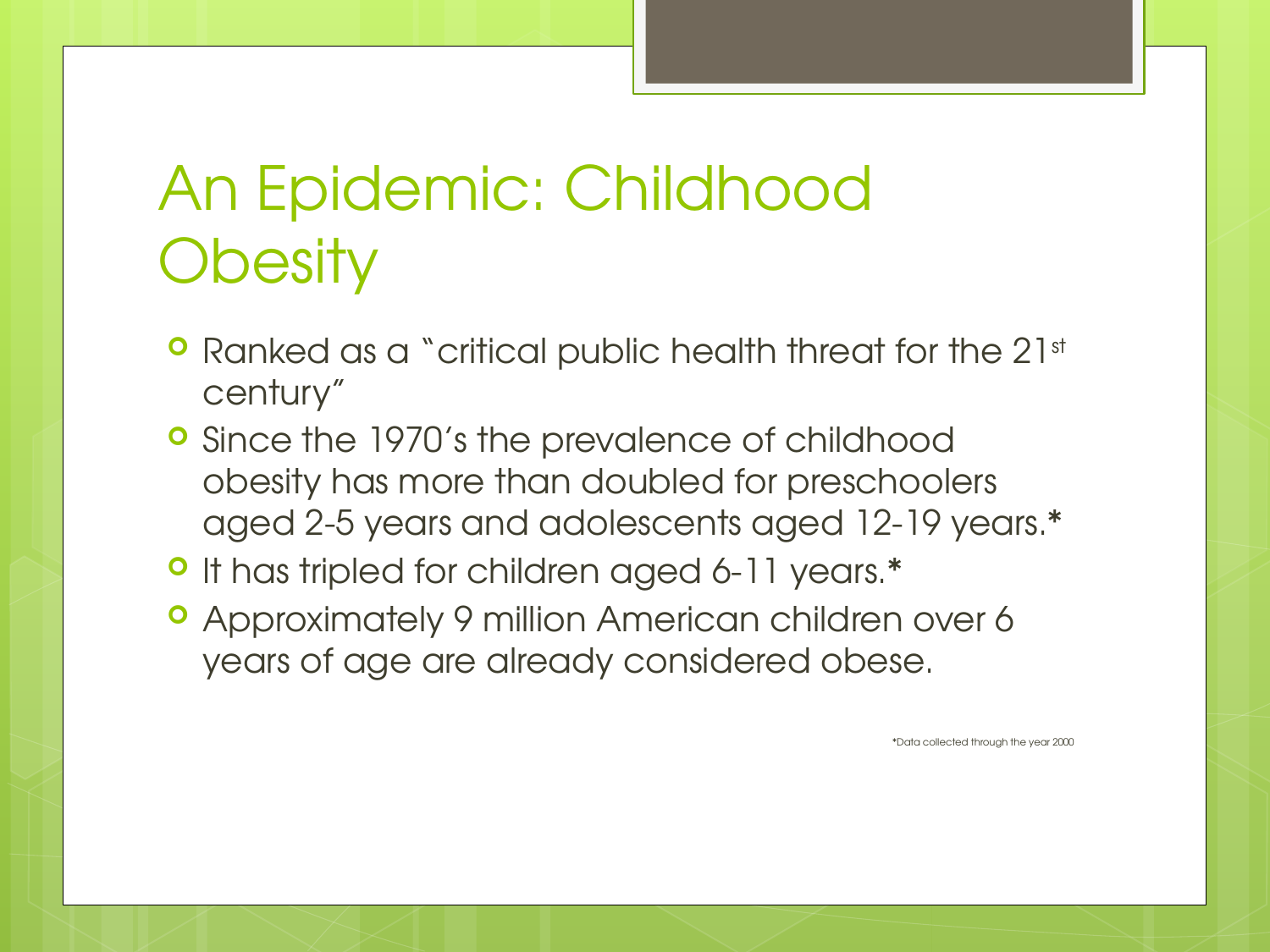

# An Epidemic: Childhood Obesity
Ranked as a “critical public health threat for the 21st century”
Since the 1970’s the prevalence of childhood obesity has more than doubled for preschoolers aged 2-5 years and adolescents aged 12-19 years.*
It has tripled for children aged 6-11 years.*
Approximately 9 million American children over 6 years of age are already considered obese.

*Data collected through the year 2000